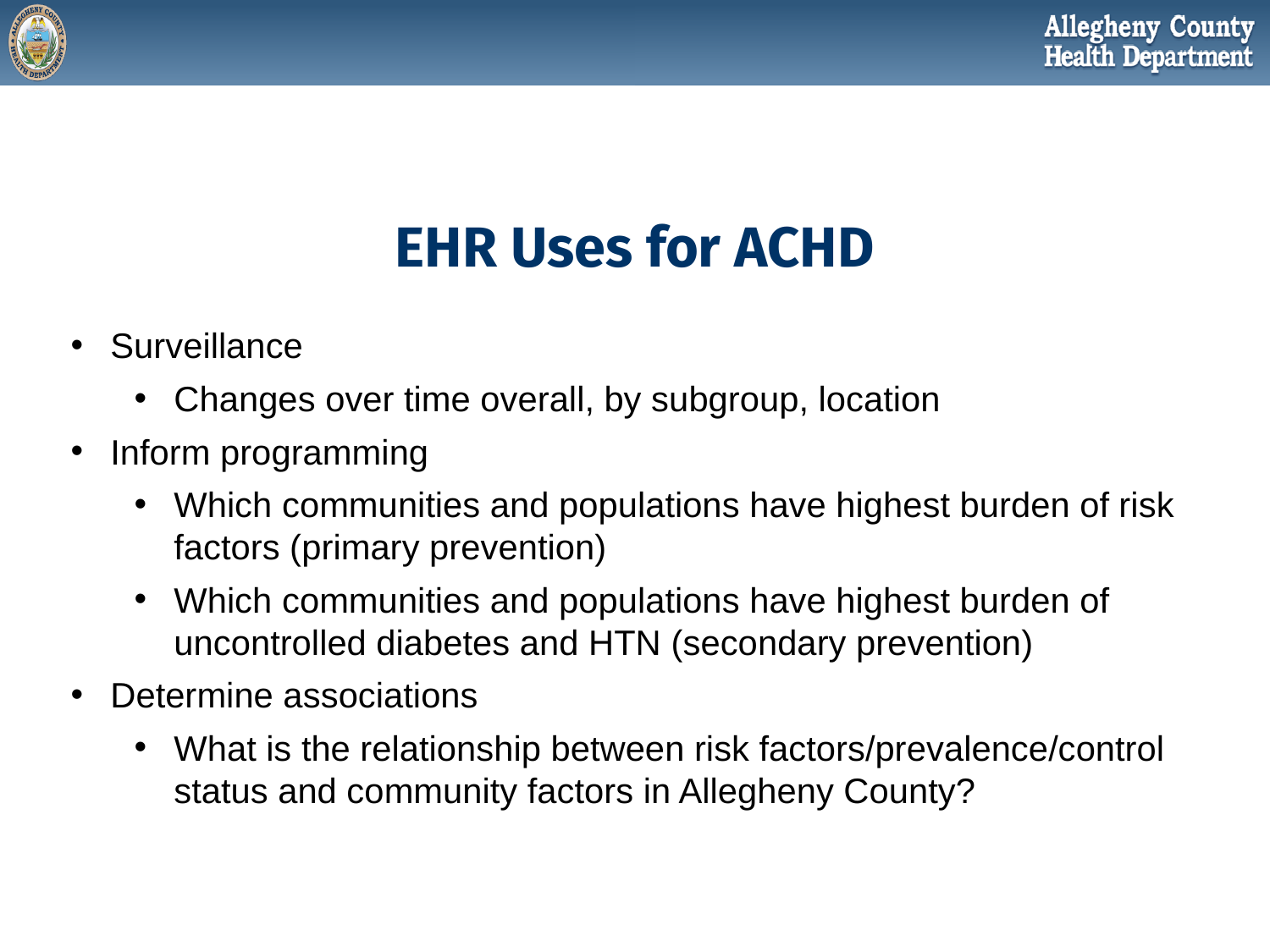

# EHR Uses for ACHD
Surveillance
Changes over time overall, by subgroup, location
Inform programming
Which communities and populations have highest burden of risk factors (primary prevention)
Which communities and populations have highest burden of uncontrolled diabetes and HTN (secondary prevention)
Determine associations
What is the relationship between risk factors/prevalence/control status and community factors in Allegheny County?